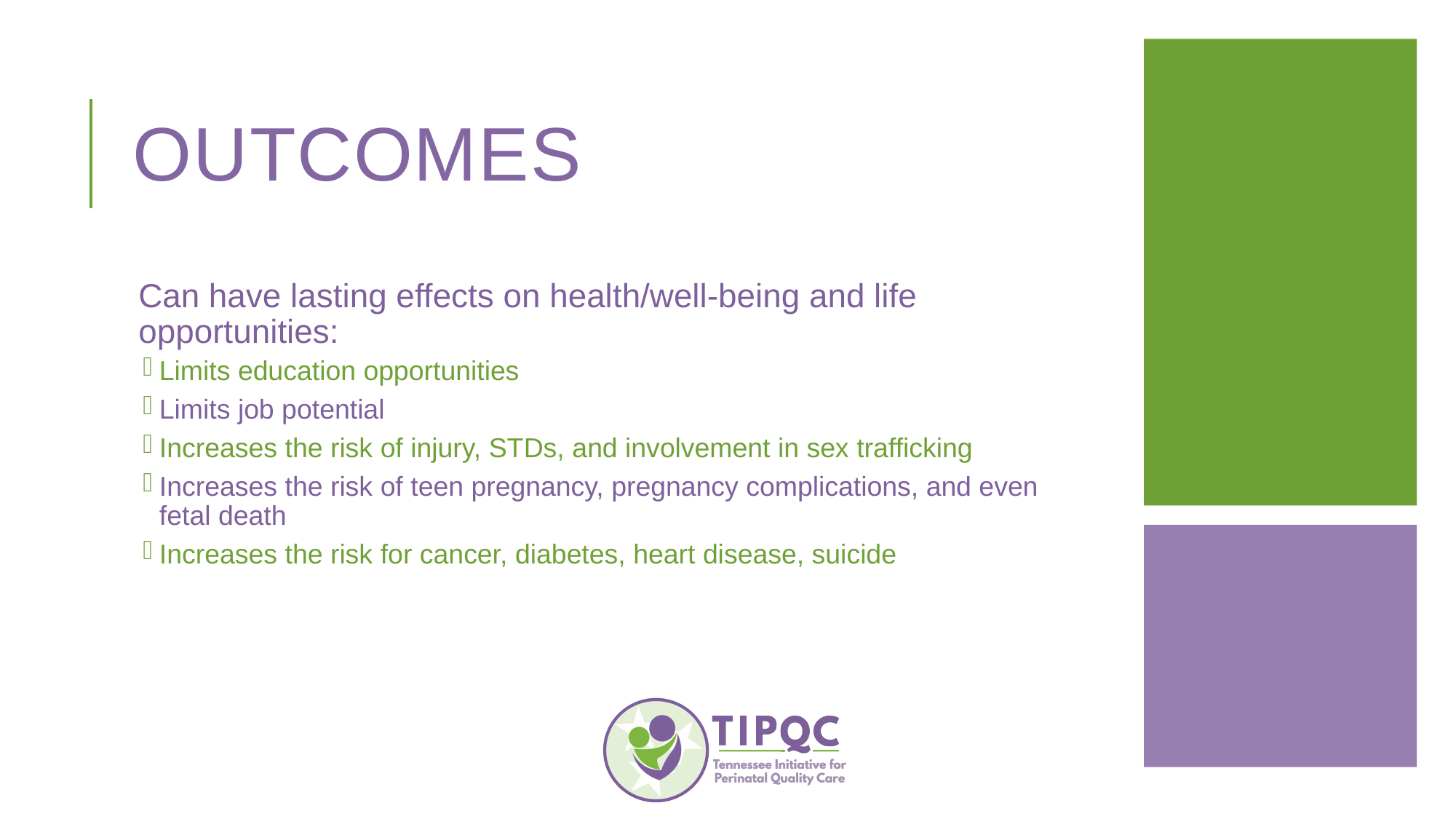

# Outcomes
Can have lasting effects on health/well-being and life opportunities:
Limits education opportunities
Limits job potential
Increases the risk of injury, STDs, and involvement in sex trafficking
Increases the risk of teen pregnancy, pregnancy complications, and even fetal death
Increases the risk for cancer, diabetes, heart disease, suicide